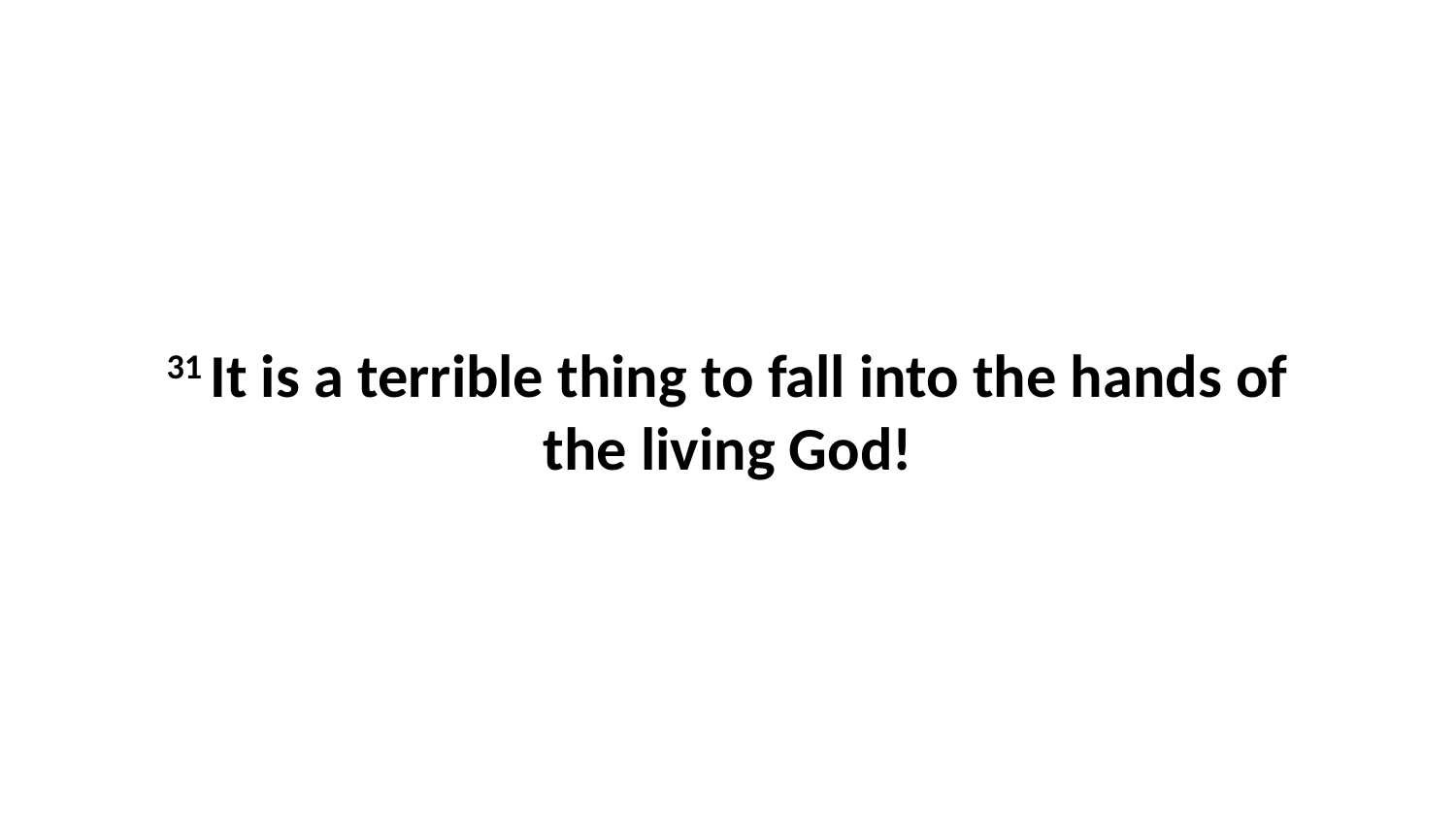

31 It is a terrible thing to fall into the hands of the living God!